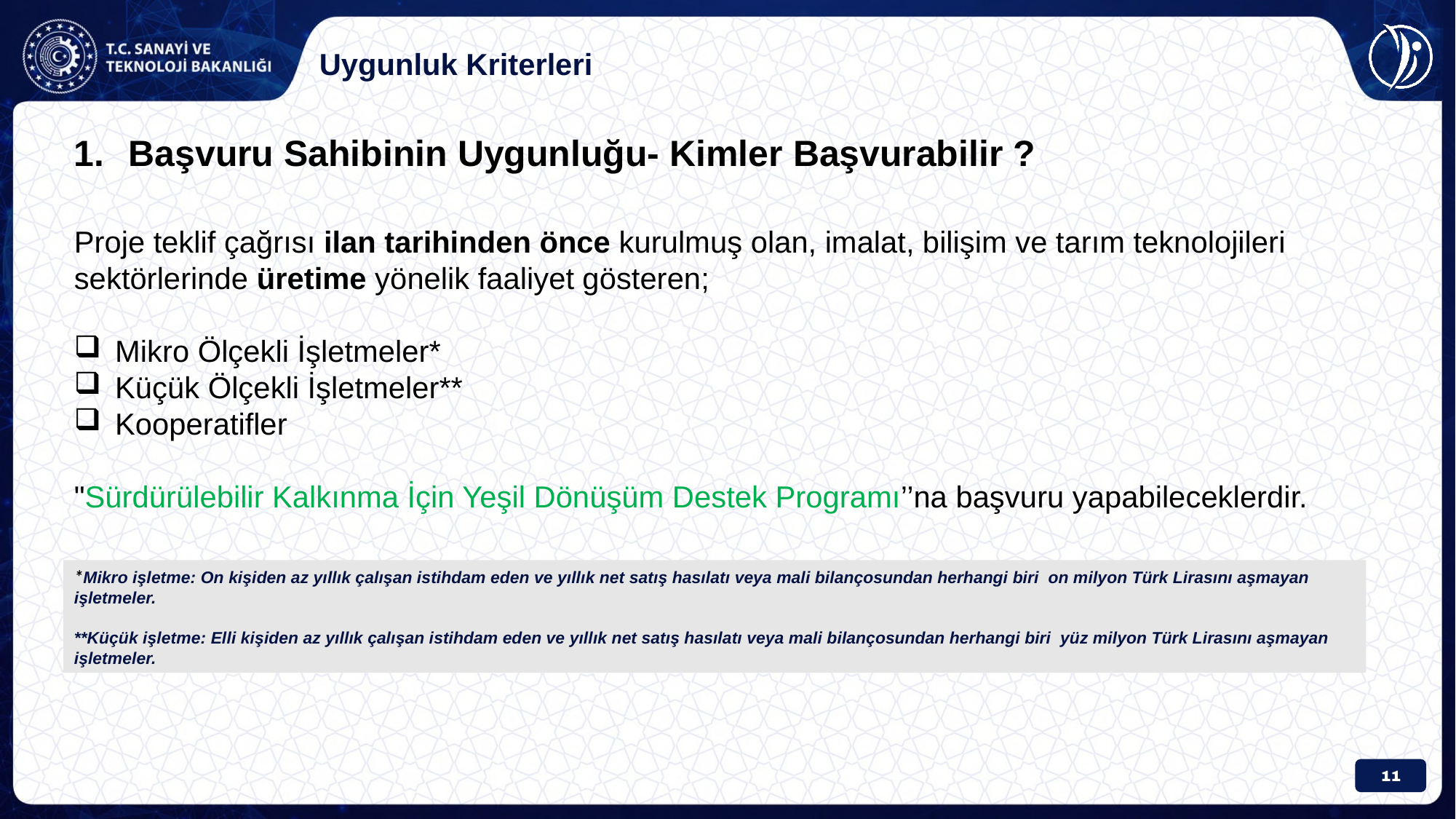

Uygunluk Kriterleri
Başvuru Sahibinin Uygunluğu- Kimler Başvurabilir ?
Proje teklif çağrısı ilan tarihinden önce kurulmuş olan, imalat, bilişim ve tarım teknolojileri sektörlerinde üretime yönelik faaliyet gösteren;

Mikro Ölçekli İşletmeler*
Küçük Ölçekli İşletmeler**
Kooperatifler

"Sürdürülebilir Kalkınma İçin Yeşil Dönüşüm Destek Programı’’na başvuru yapabileceklerdir.
*Mikro işletme: On kişiden az yıllık çalışan istihdam eden ve yıllık net satış hasılatı veya mali bilançosundan herhangi biri  on milyon Türk Lirasını aşmayan işletmeler.

**Küçük işletme: Elli kişiden az yıllık çalışan istihdam eden ve yıllık net satış hasılatı veya mali bilançosundan herhangi biri  yüz milyon Türk Lirasını aşmayan işletmeler.